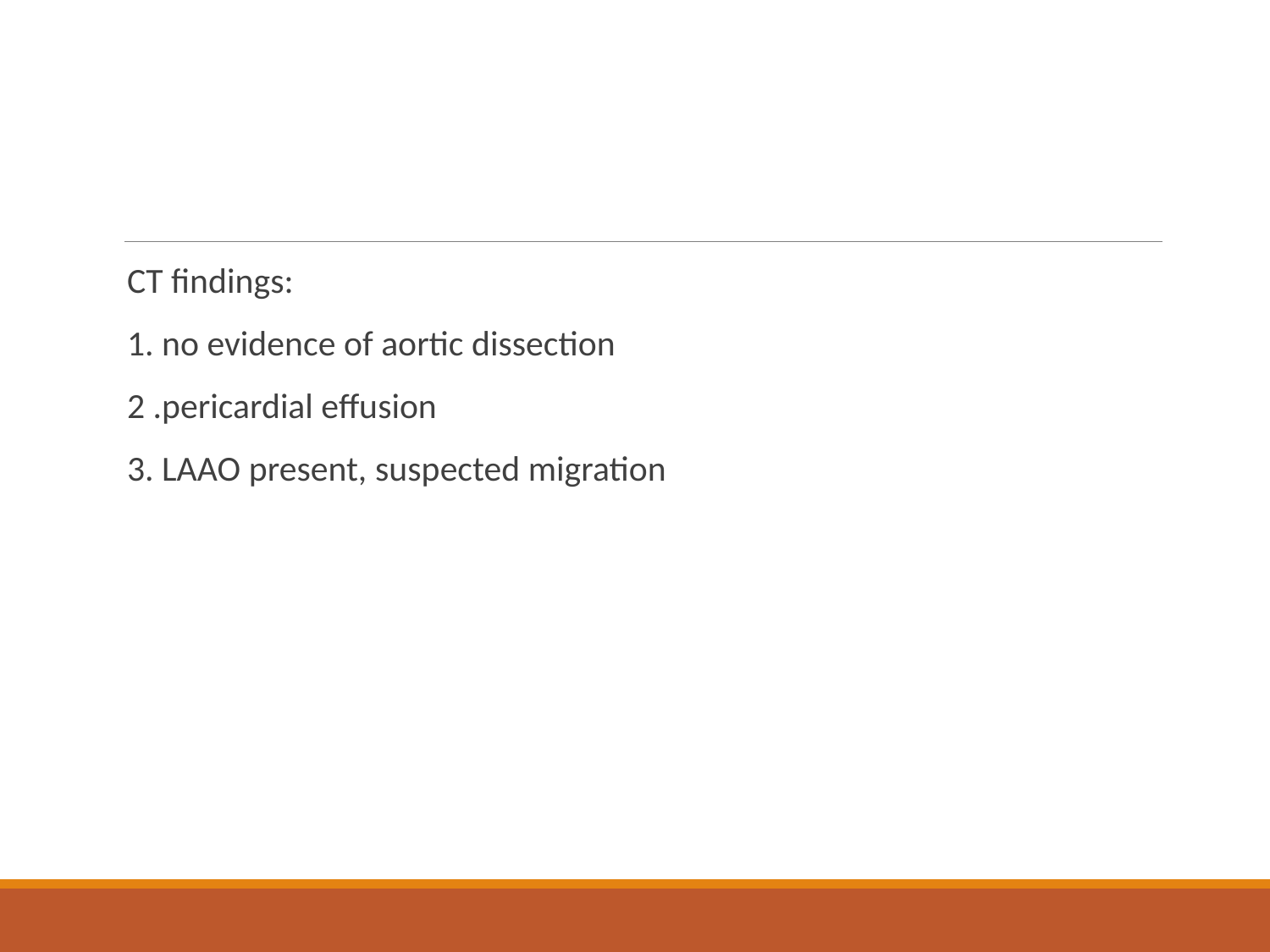

#
CT findings:
1. no evidence of aortic dissection
2 .pericardial effusion
3. LAAO present, suspected migration